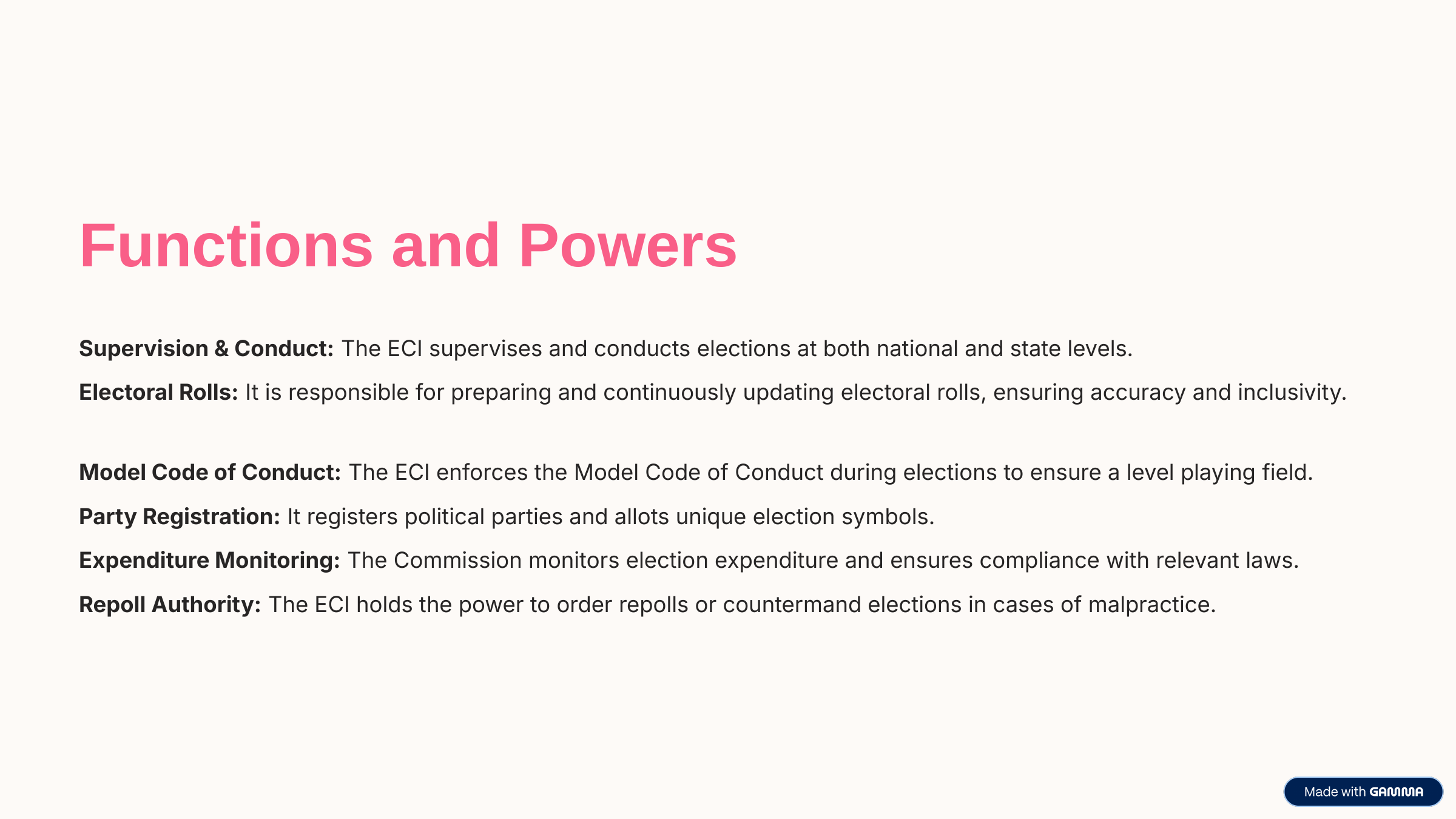

Functions and Powers
Supervision & Conduct: The ECI supervises and conducts elections at both national and state levels.
Electoral Rolls: It is responsible for preparing and continuously updating electoral rolls, ensuring accuracy and inclusivity.
Model Code of Conduct: The ECI enforces the Model Code of Conduct during elections to ensure a level playing field.
Party Registration: It registers political parties and allots unique election symbols.
Expenditure Monitoring: The Commission monitors election expenditure and ensures compliance with relevant laws.
Repoll Authority: The ECI holds the power to order repolls or countermand elections in cases of malpractice.